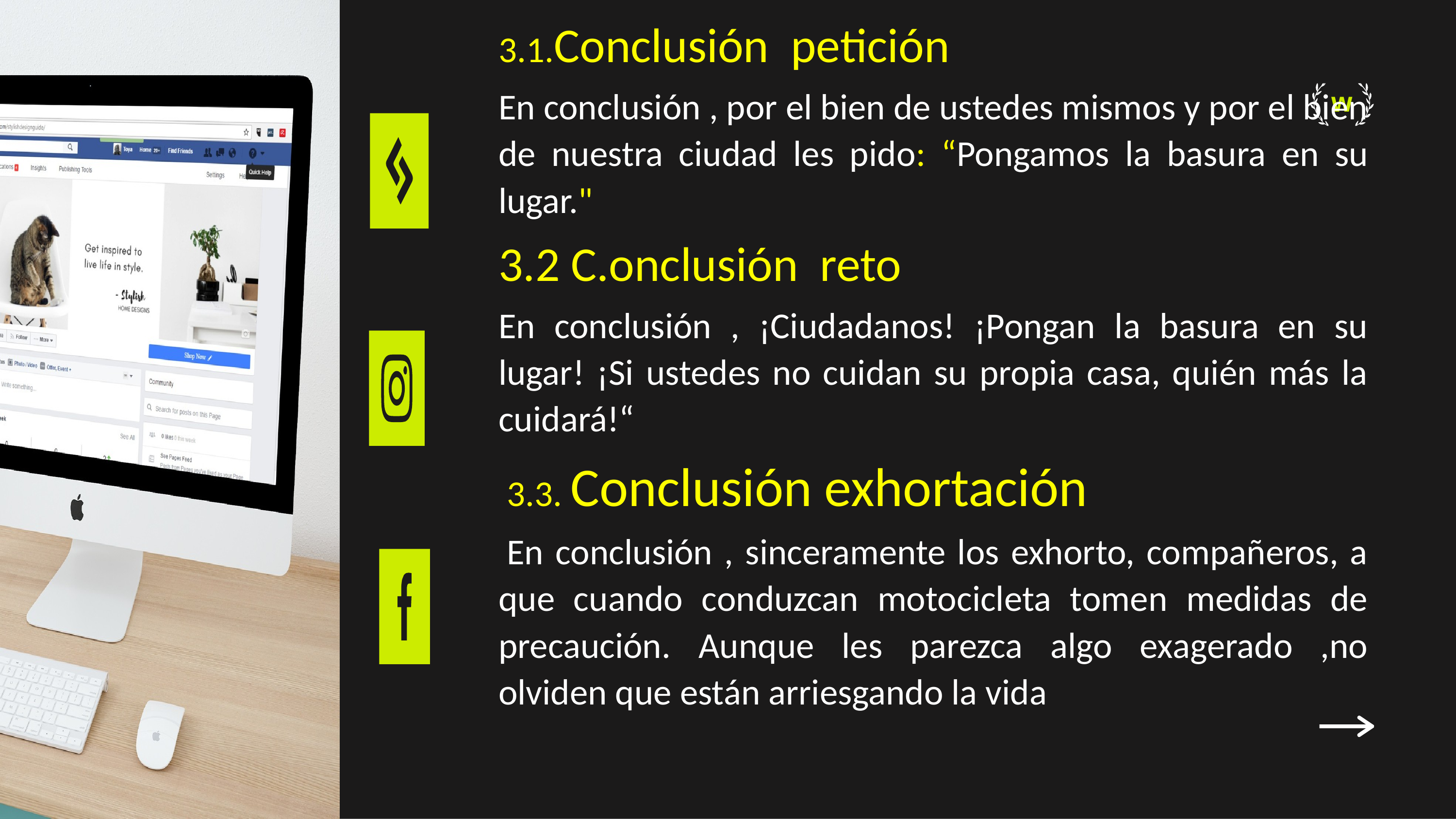

3.1.Conclusión  petición
En conclusión , por el bien de ustedes mismos y por el bien de nuestra ciudad les pido: “Pongamos la basura en su lugar."
3.2 C.onclusión  reto
En conclusión , ¡Ciudadanos! ¡Pongan la basura en su lugar! ¡Si ustedes no cuidan su propia casa, quién más la cuidará!“
 3.3. Conclusión exhortación
 En conclusión , sinceramente los exhorto, compañeros, a que cuando conduzcan motocicleta tomen medidas de precaución. Aunque les parezca algo exagerado ,no olviden que están arriesgando la vida

W